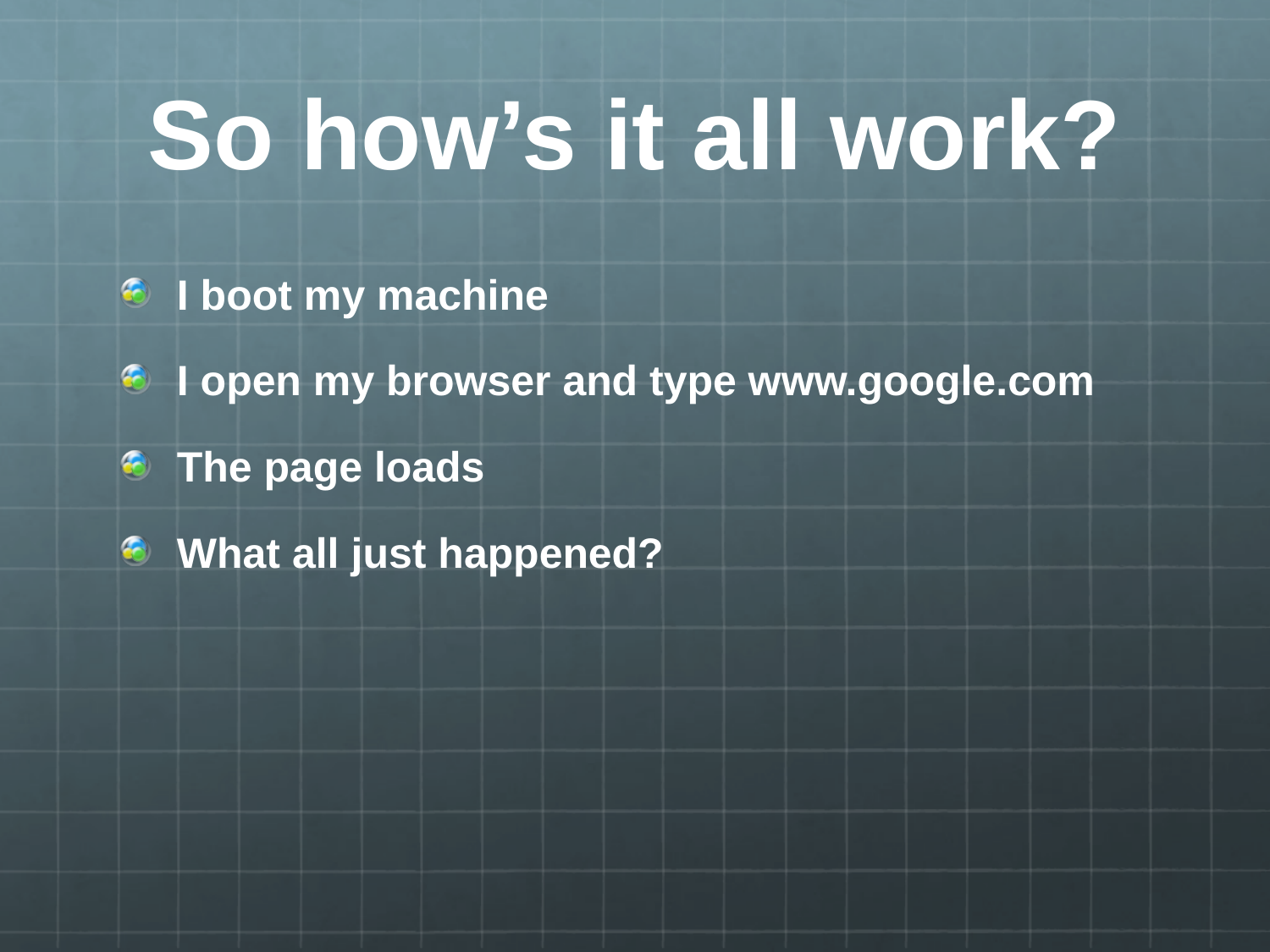

# So how’s it all work?
I boot my machine
I open my browser and type www.google.com
The page loads
What all just happened?